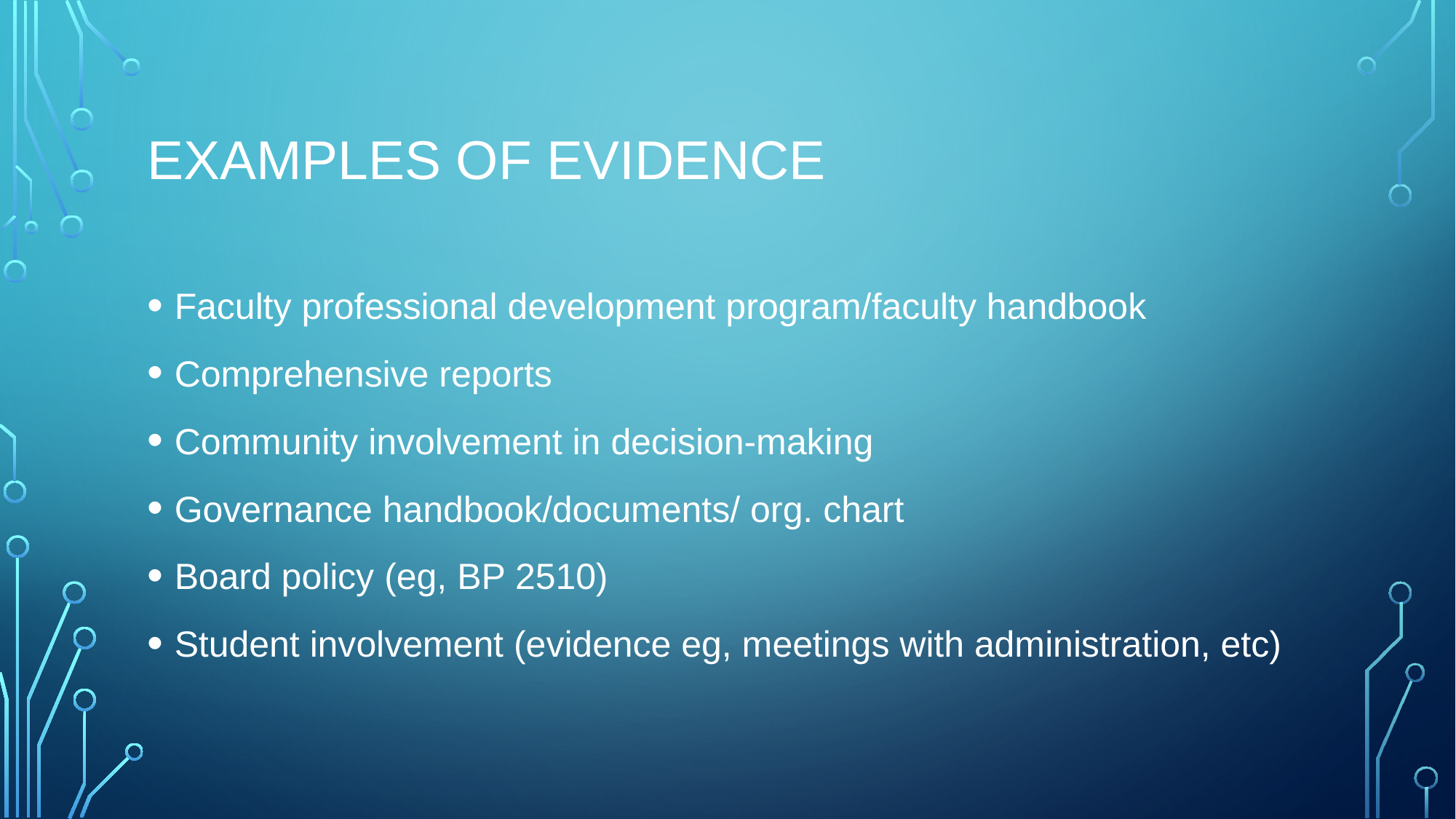

# Examples of evidence
Faculty professional development program/faculty handbook
Comprehensive reports
Community involvement in decision-making
Governance handbook/documents/ org. chart
Board policy (eg, BP 2510)
Student involvement (evidence eg, meetings with administration, etc)